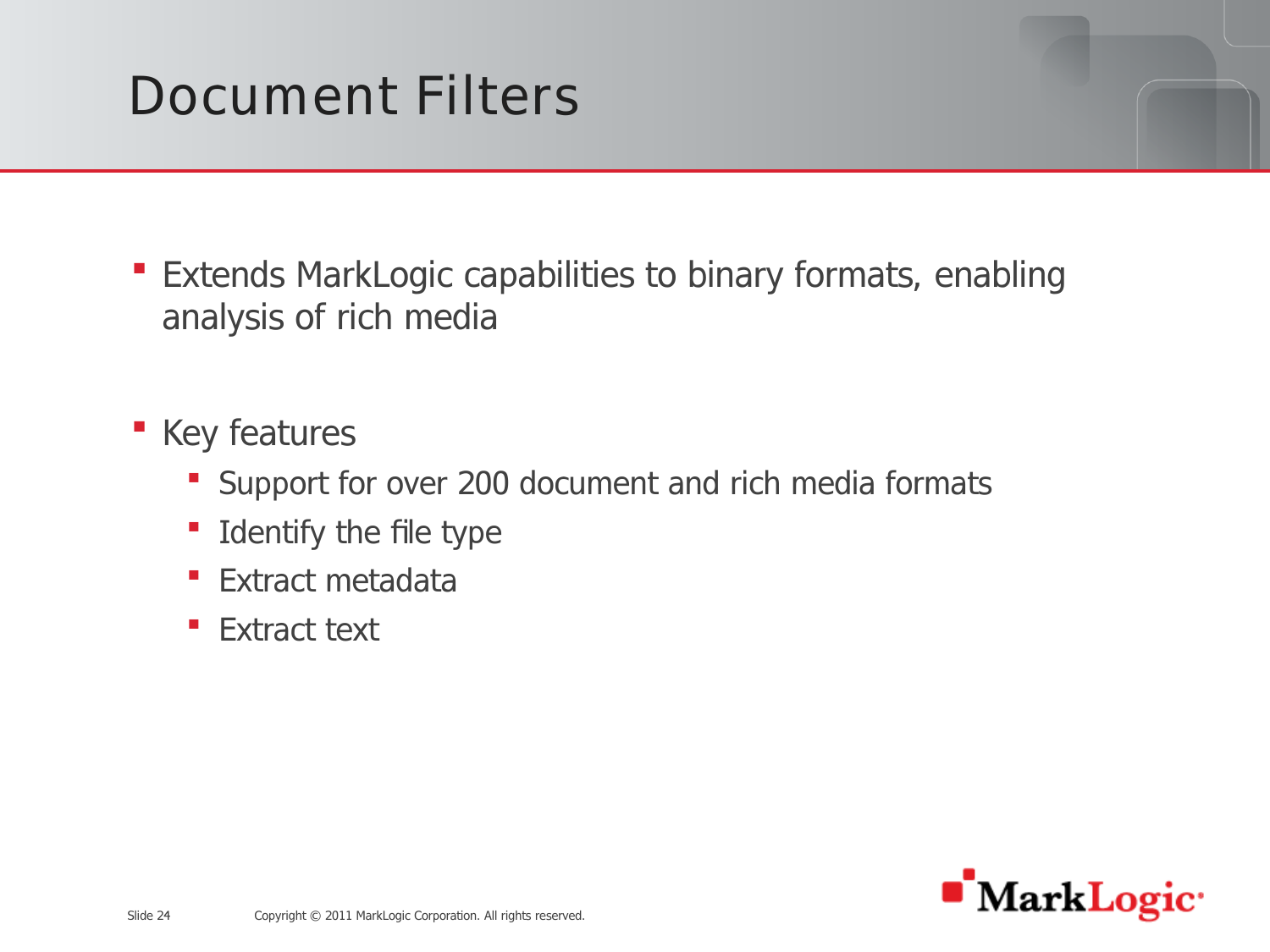

# Document Filters
Extends MarkLogic capabilities to binary formats, enabling analysis of rich media

Key features
Support for over 200 document and rich media formats
Identify the file type
Extract metadata
Extract text